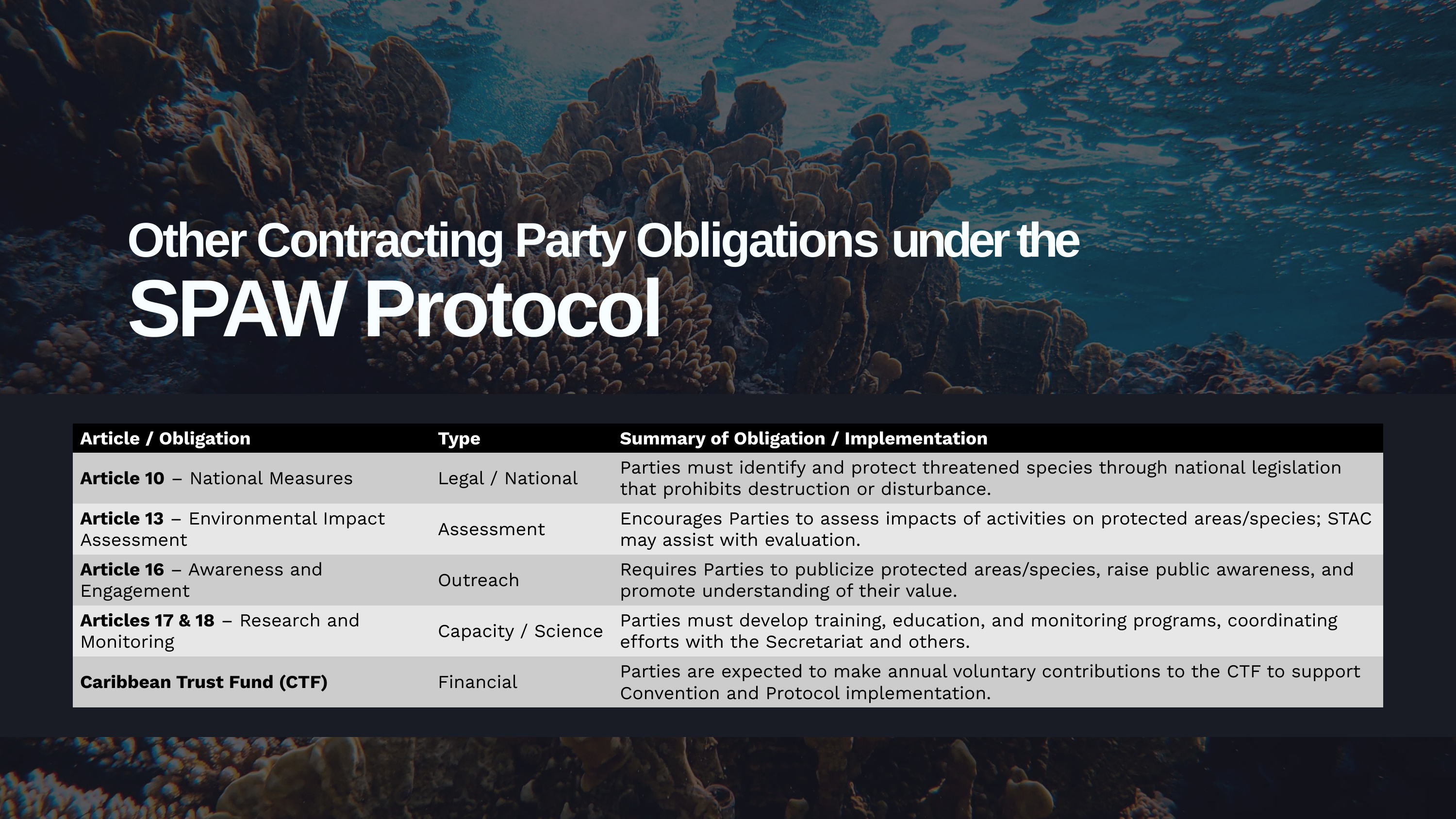

Other Contracting Party Obligations under the
SPAW Protocol

| Article / Obligation | Type | Summary of Obligation / Implementation |
| --- | --- | --- |
| Article 10 – National Measures | Legal / National | Parties must identify and protect threatened species through national legislation that prohibits destruction or disturbance. |
| Article 13 – Environmental Impact Assessment | Assessment | Encourages Parties to assess impacts of activities on protected areas/species; STAC may assist with evaluation. |
| Article 16 – Awareness and Engagement | Outreach | Requires Parties to publicize protected areas/species, raise public awareness, and promote understanding of their value. |
| Articles 17 & 18 – Research and Monitoring | Capacity / Science | Parties must develop training, education, and monitoring programs, coordinating efforts with the Secretariat and others. |
| Caribbean Trust Fund (CTF) | Financial | Parties are expected to make annual voluntary contributions to the CTF to support Convention and Protocol implementation. |